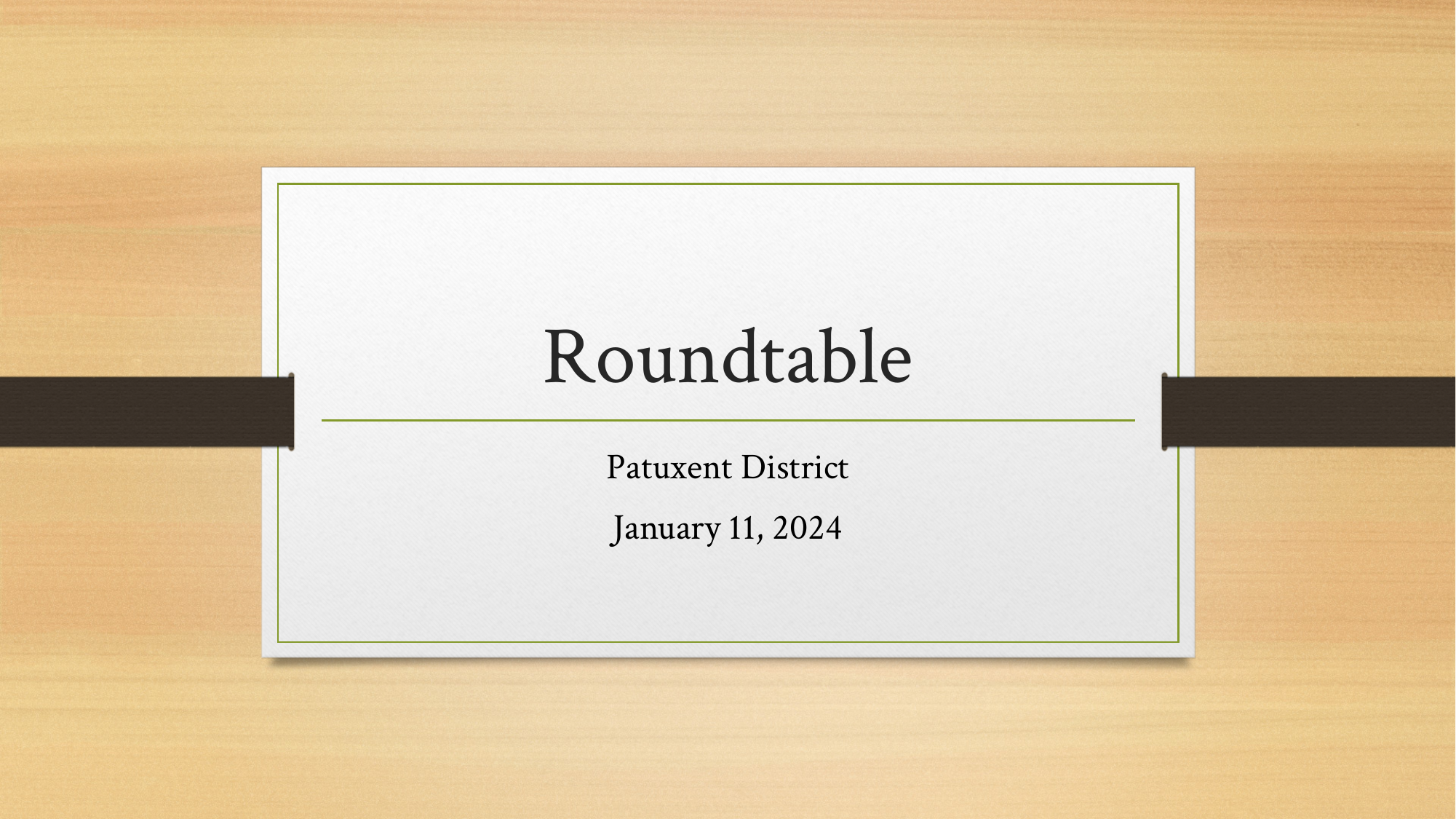

# Roundtable
Patuxent District
January 11, 2024